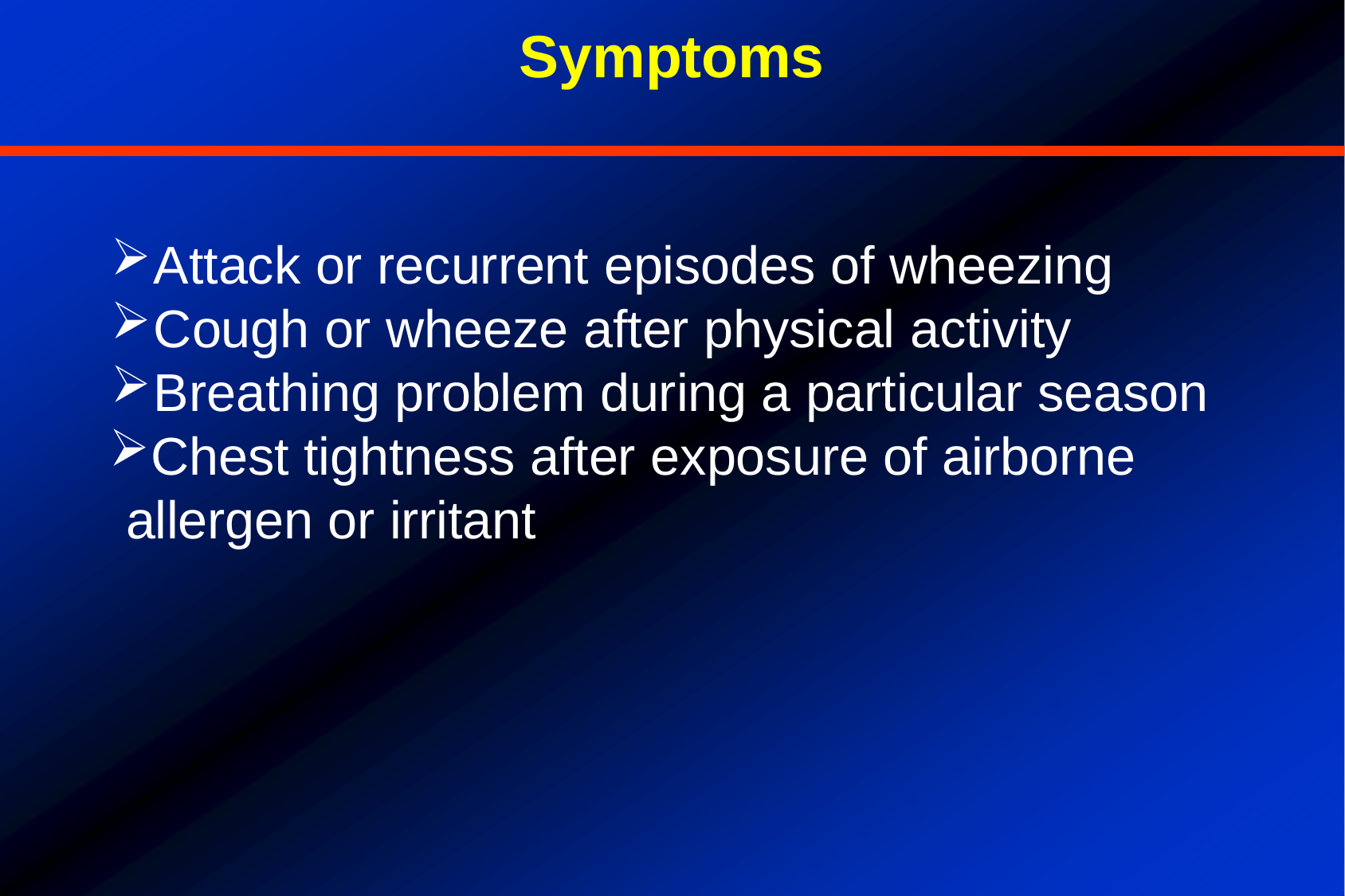

# Symptoms
Attack or recurrent episodes of wheezing
Cough or wheeze after physical activity
Breathing problem during a particular season
Chest tightness after exposure of airborne  allergen or irritant